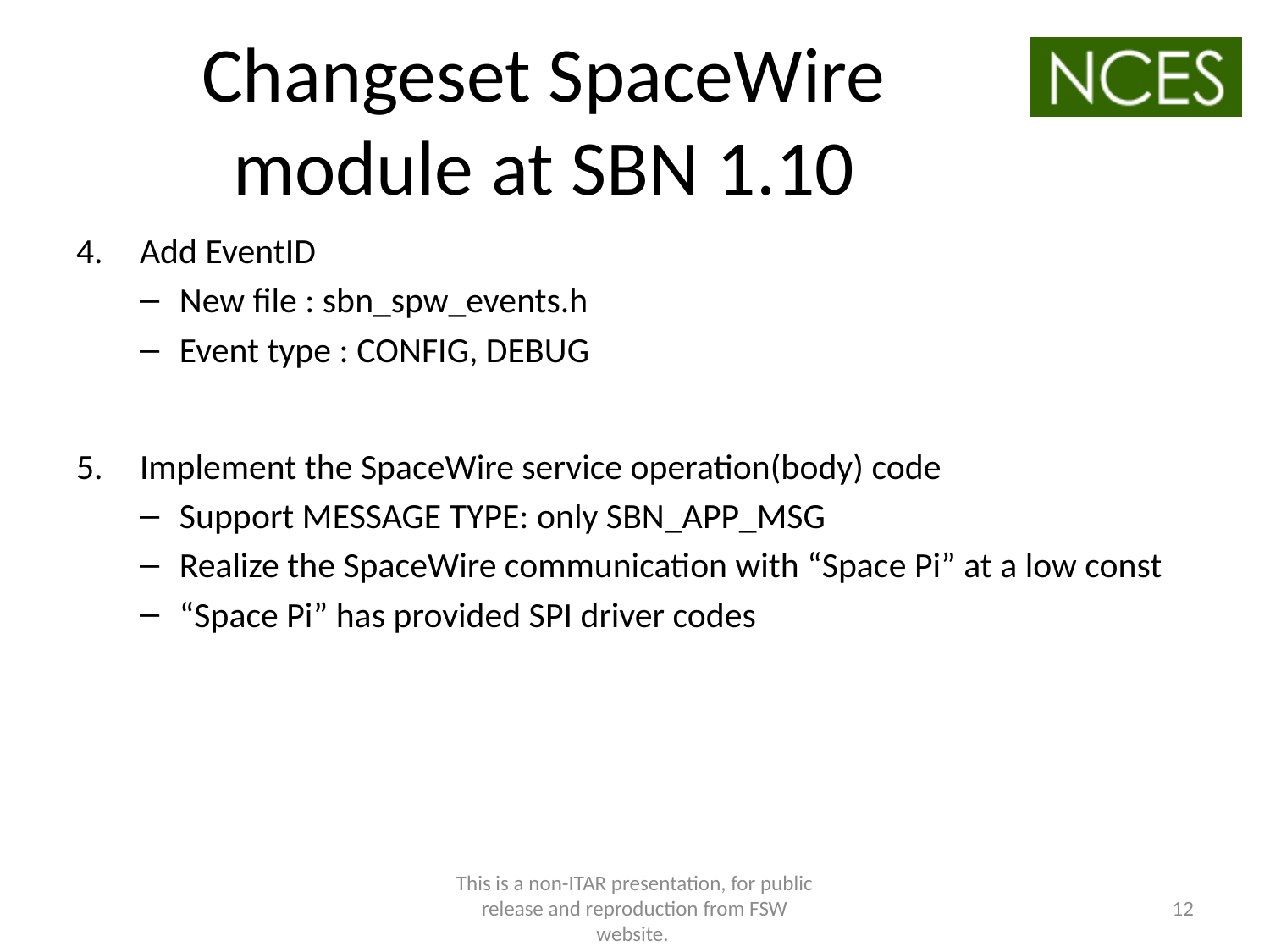

# Changeset SpaceWire module at SBN 1.10
Add EventID
New file : sbn_spw_events.h
Event type : CONFIG, DEBUG

Implement the SpaceWire service operation(body) code
Support MESSAGE TYPE: only SBN_APP_MSG
Realize the SpaceWire communication with “Space Pi” at a low const
“Space Pi” has provided SPI driver codes

This is a non-ITAR presentation, for public release and reproduction from FSW website.
12